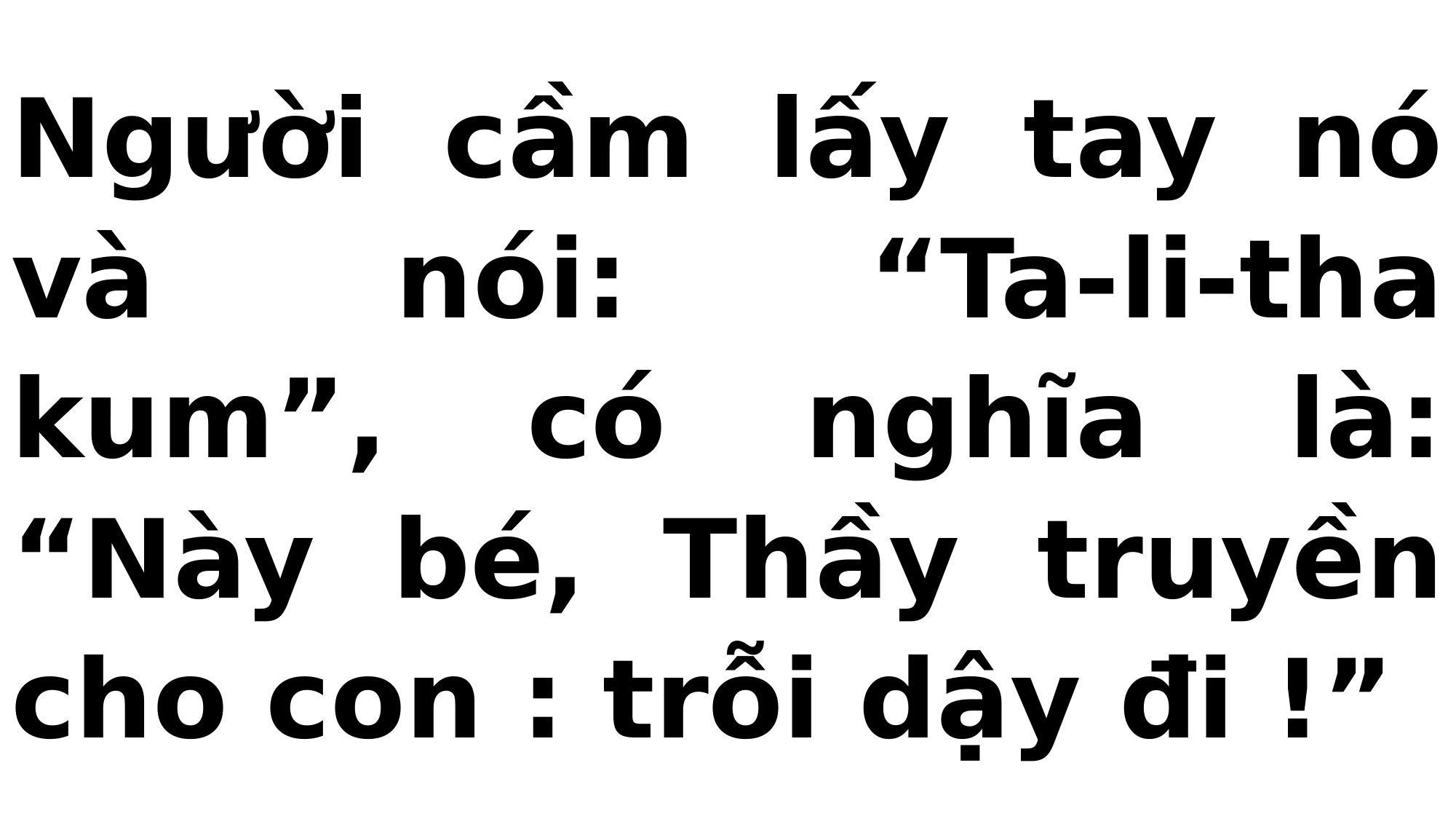

# Người cầm lấy tay nó và nói: “Ta-li-tha kum”, có nghĩa là: “Này bé, Thầy truyền cho con : trỗi dậy đi !”